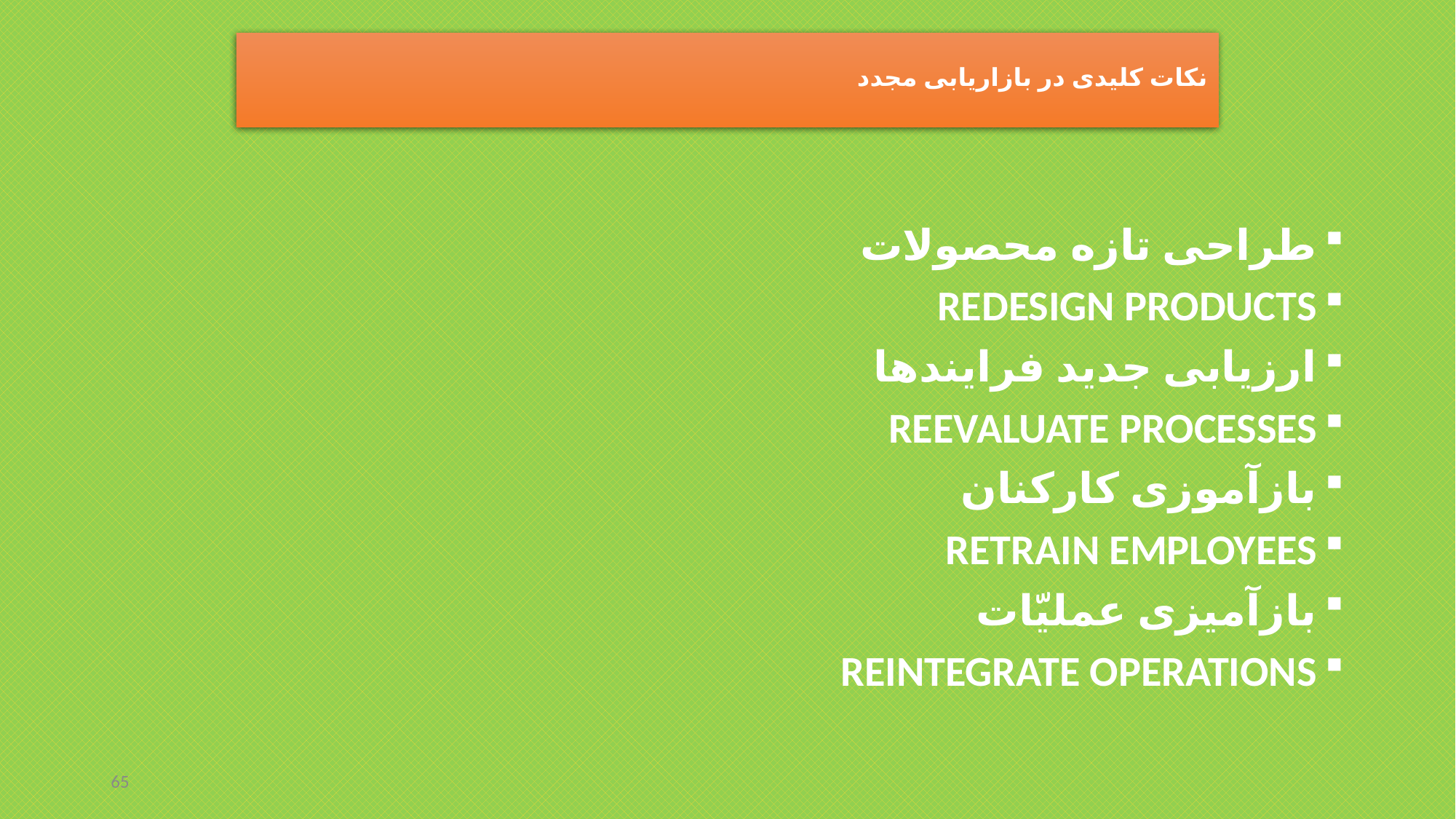

# نکات کلیدی در بازاریابی مجدد
طراحی تازه محصولات
REDESIGN PRODUCTS
ارزیابی جدید فرایندها
REEVALUATE PROCESSES
بازآموزی کارکنان
RETRAIN EMPLOYEES
بازآمیزی عملیّات
REINTEGRATE OPERATIONS

65